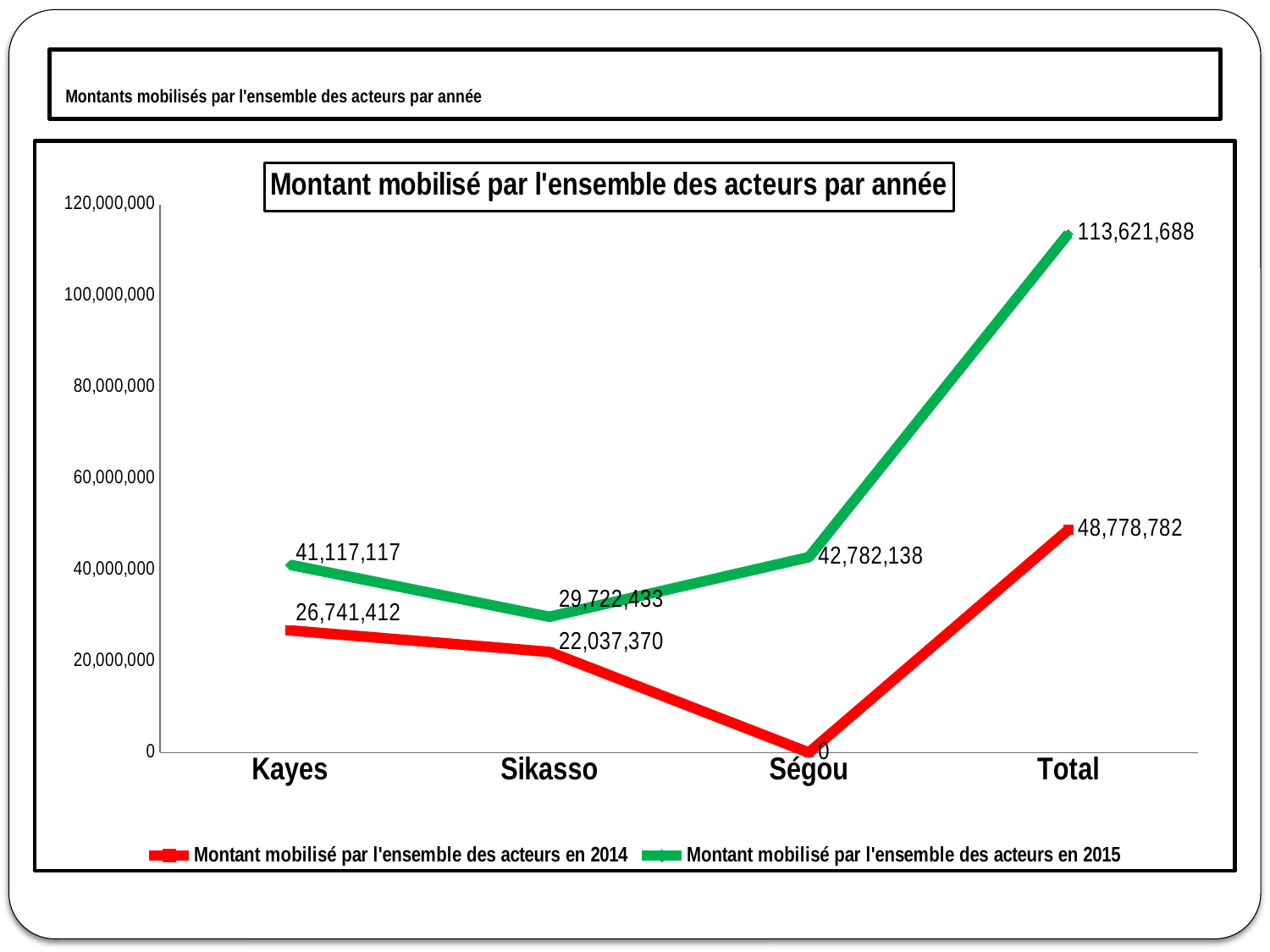

# Montants mobilisés par l'ensemble des acteurs par année

### Chart: Montant mobilisé par l'ensemble des acteurs par année

| Category | Montant mobilisé par l'ensemble des acteurs en 2014 | Montant mobilisé par l'ensemble des acteurs en 2015 |
|---|---|---|
| Kayes | 26741412.0 | 41117117.0 |
| Sikasso | 22037370.0 | 29722433.0 |
| Ségou | None | 42782138.0 |
| Total | 48778782.0 | 113621688.0 |